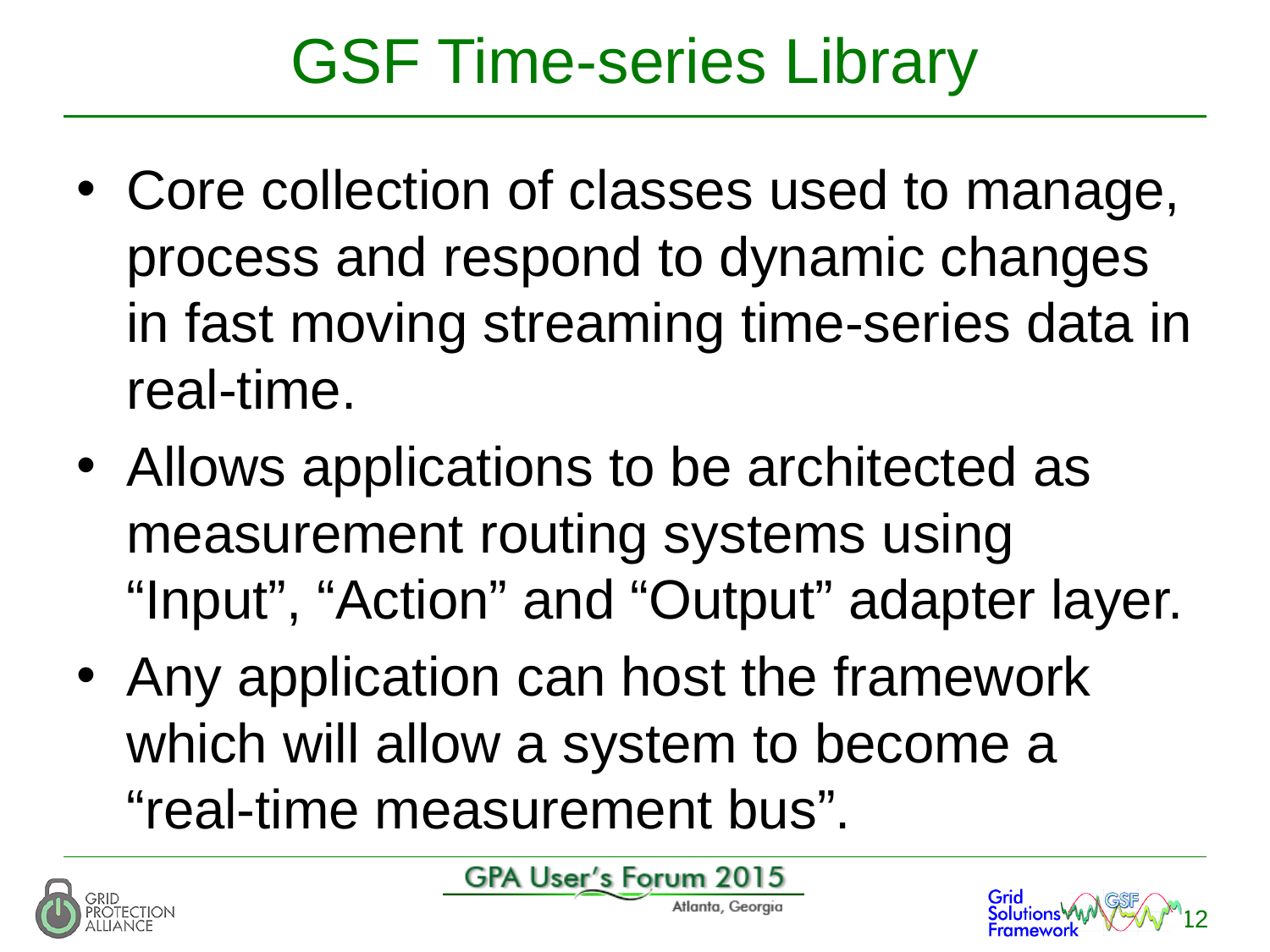

# GSF Time-series Library
Core collection of classes used to manage, process and respond to dynamic changes in fast moving streaming time-series data in real-time.
Allows applications to be architected as measurement routing systems using “Input”, “Action” and “Output” adapter layer.
Any application can host the framework which will allow a system to become a “real-time measurement bus”.